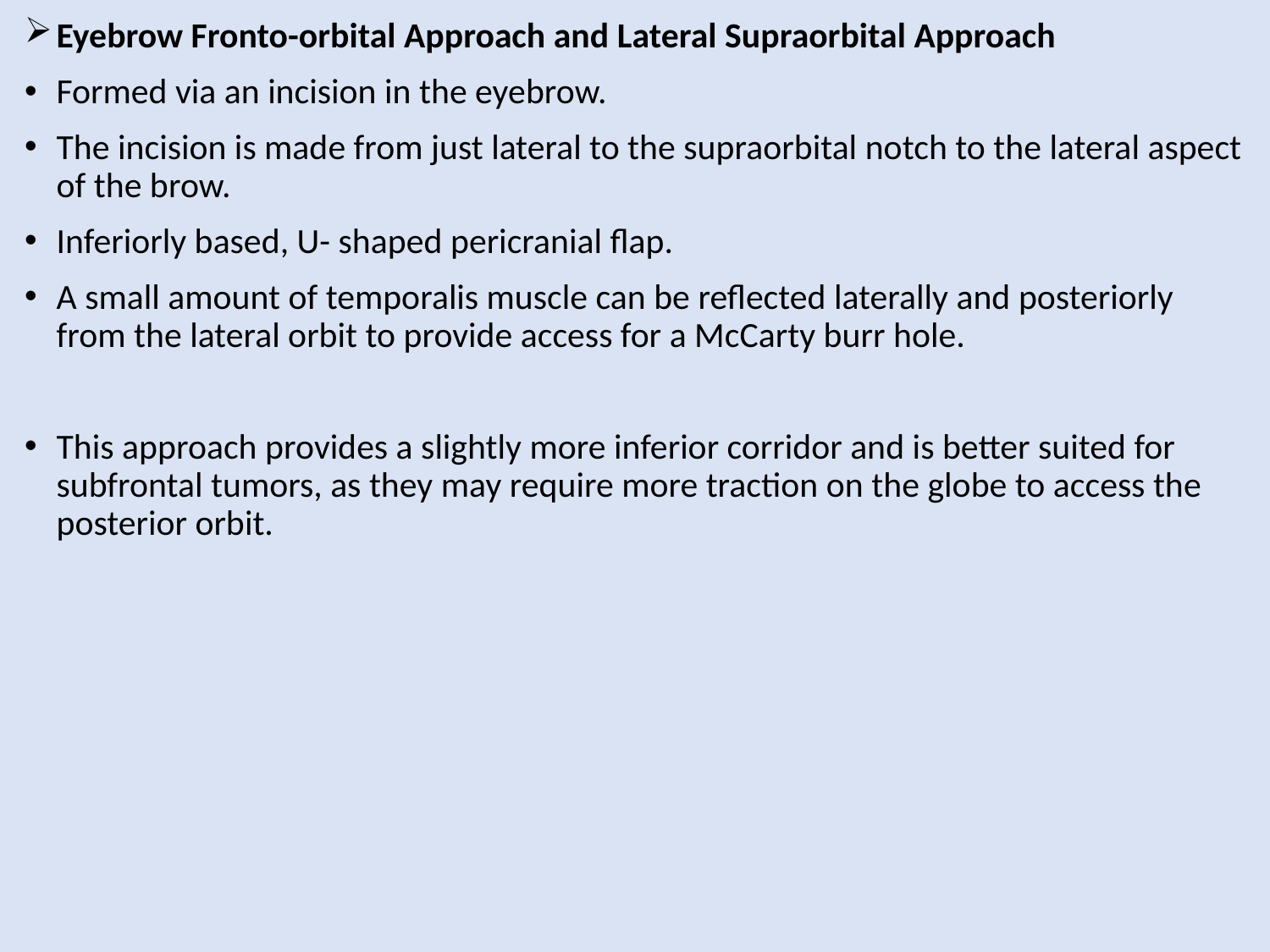

Eyebrow Fronto-orbital Approach and Lateral Supraorbital Approach
Formed via an incision in the eyebrow.
The incision is made from just lateral to the supraorbital notch to the lateral aspect of the brow.
Inferiorly based, U- shaped pericranial flap.
A small amount of temporalis muscle can be reflected laterally and posteriorly from the lateral orbit to provide access for a McCarty burr hole.

This approach provides a slightly more inferior corridor and is better suited for subfrontal tumors, as they may require more traction on the globe to access the posterior orbit.